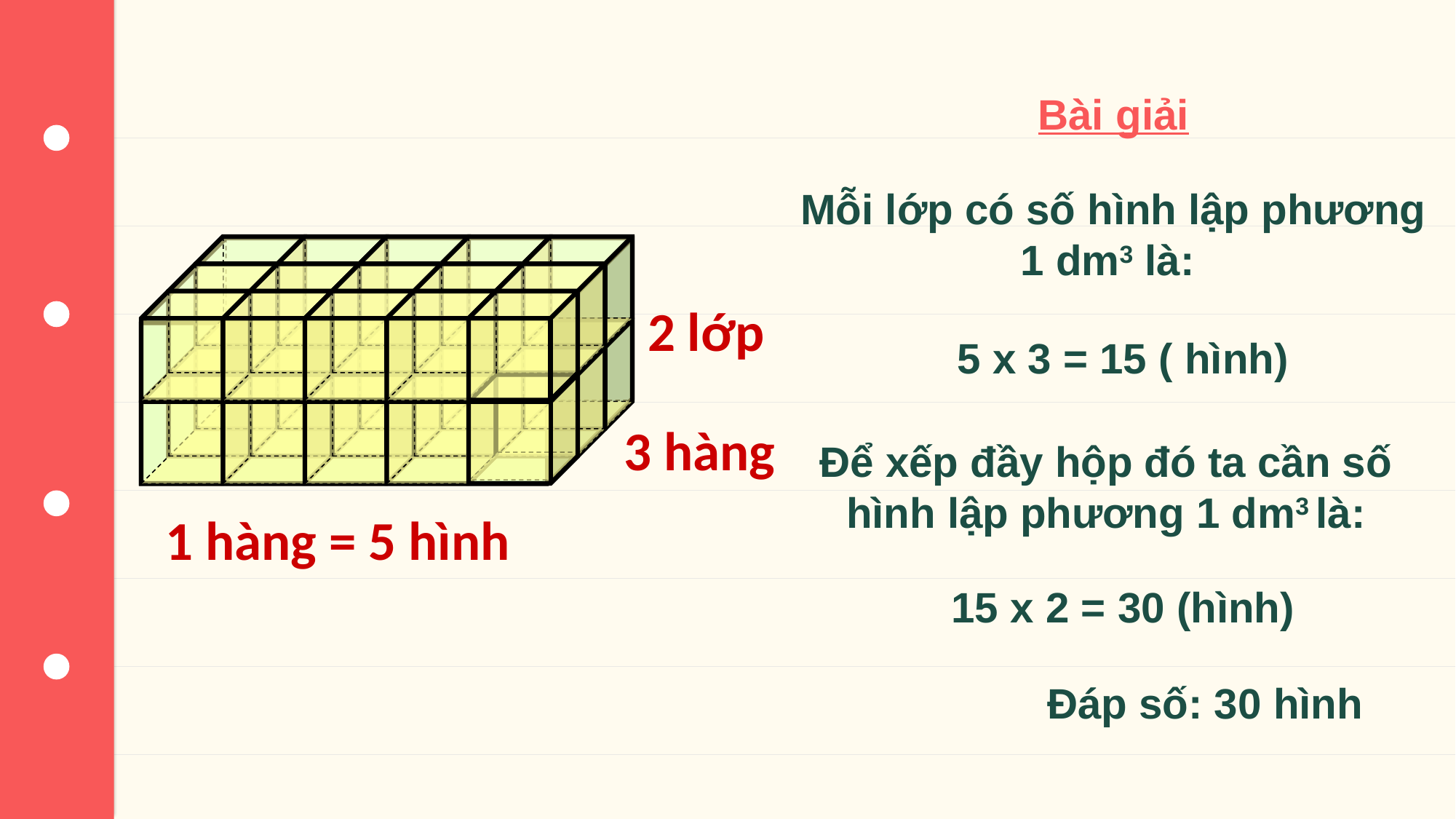

Bài giải
Mỗi lớp có số hình lập phương 1 dm3 là:

2 lớp
5 x 3 = 15 ( hình)

3 hàng
Để xếp đầy hộp đó ta cần số hình lập phương 1 dm3 là:
1 hàng = 5 hình
15 x 2 = 30 (hình)
Đáp số: 30 hình